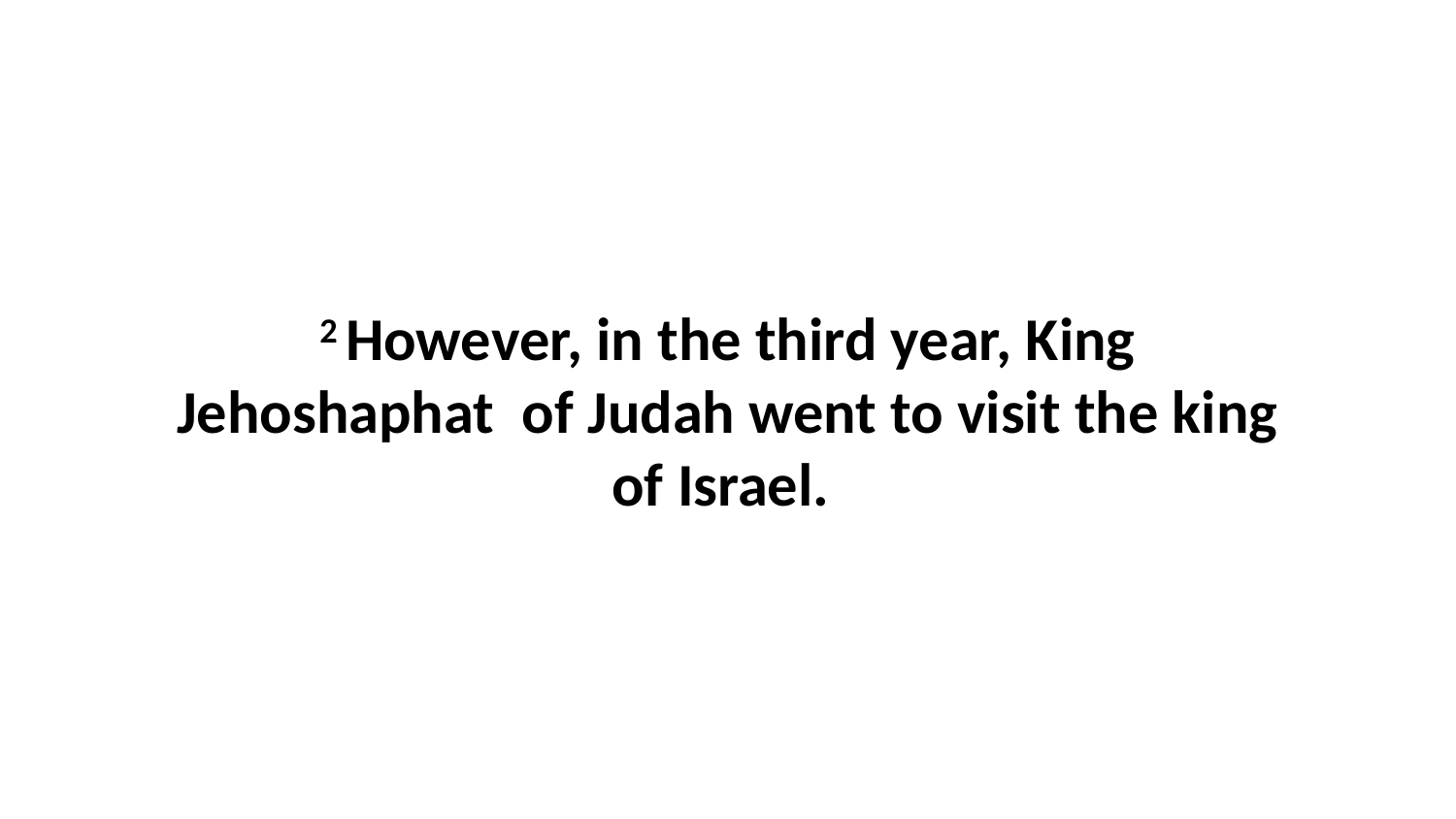

2 However, in the third year, King Jehoshaphat  of Judah went to visit the king of Israel.